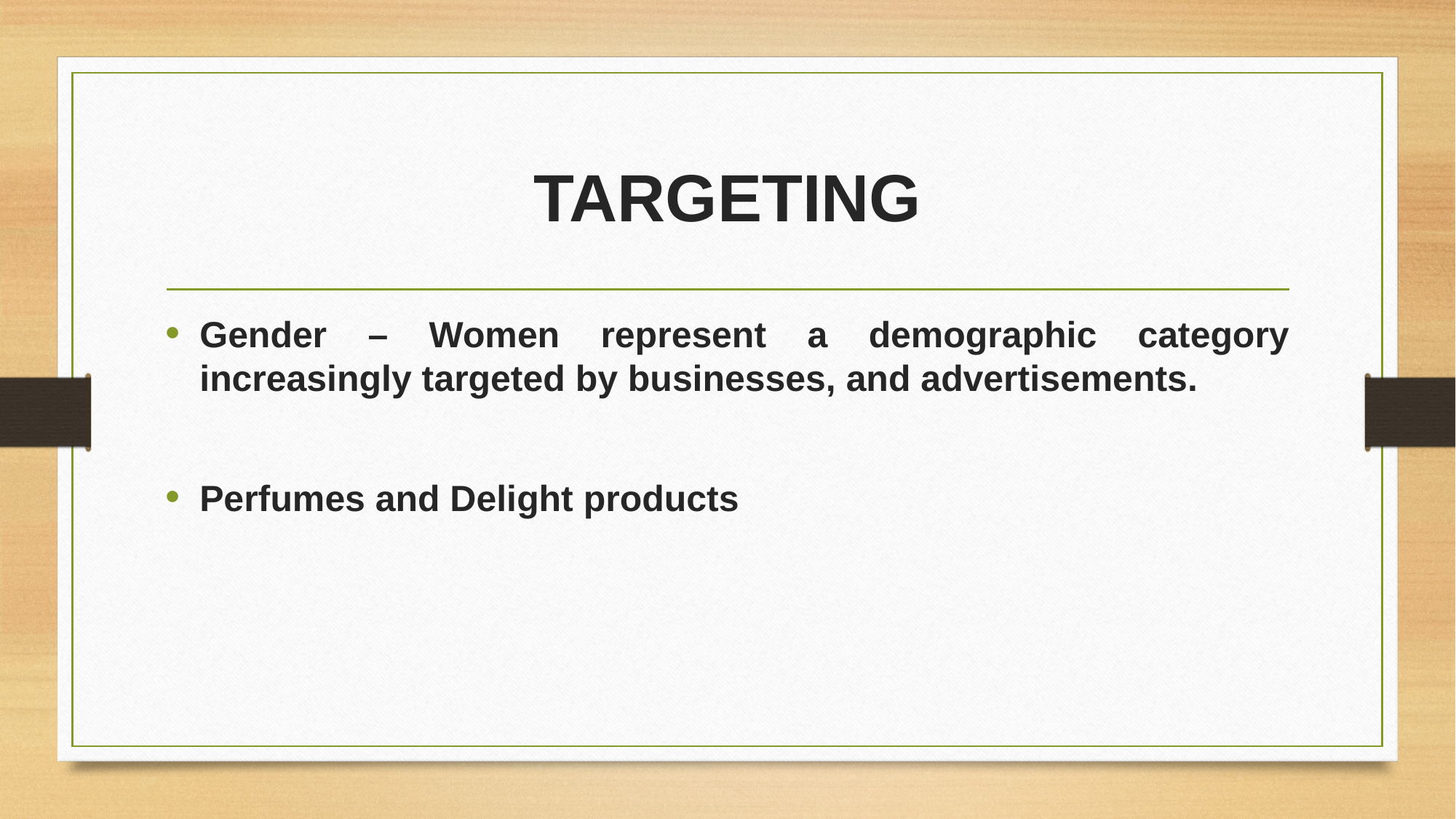

# TARGETING
Gender – Women represent a demographic category increasingly targeted by businesses, and advertisements.

Perfumes and Delight products